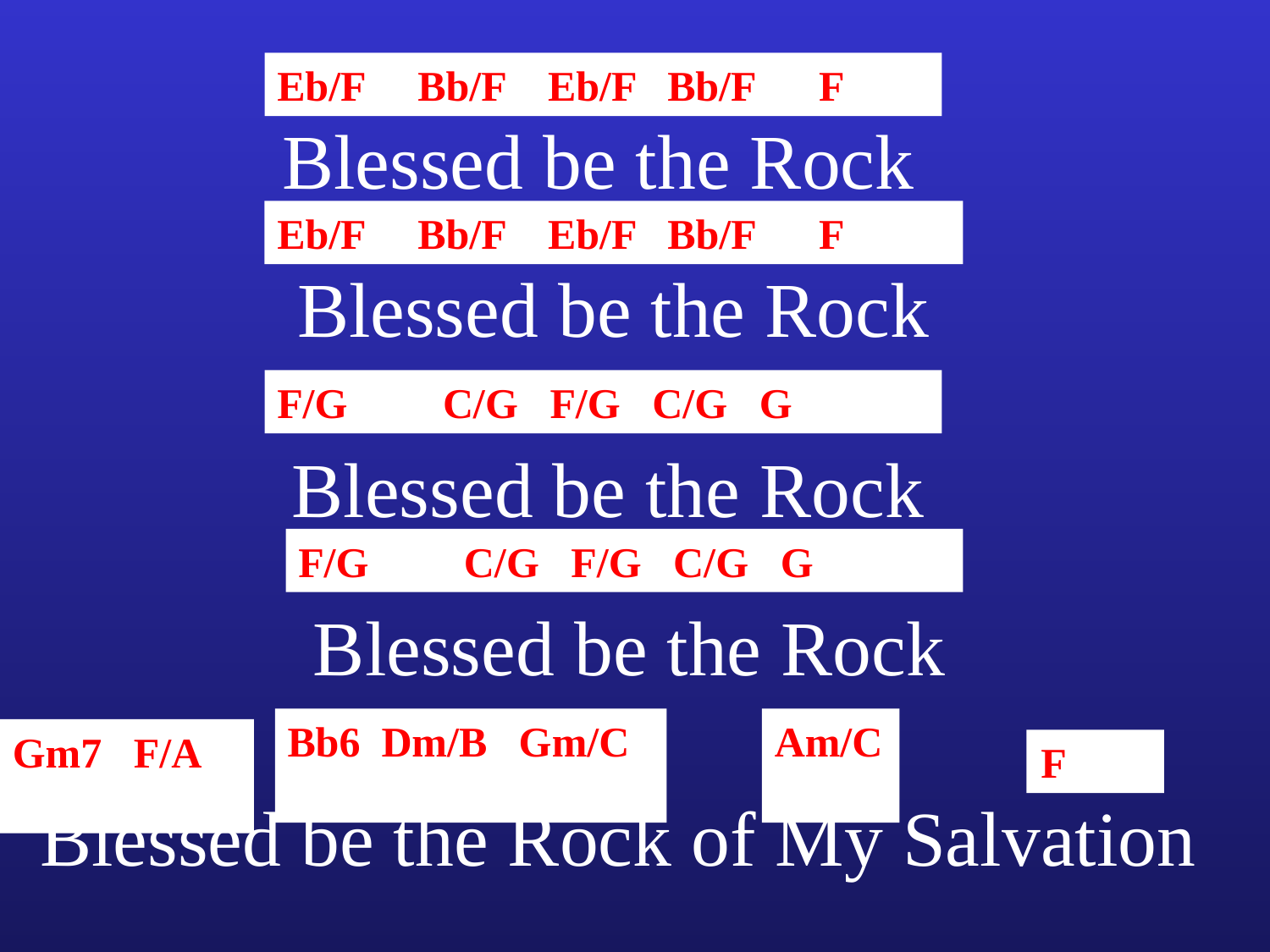

Eb/F     Bb/F    Eb/F   Bb/F      F
Blessed be the Rock
Eb/F     Bb/F    Eb/F   Bb/F      F
Blessed be the Rock
F/G         C/G   F/G   C/G   G
Blessed be the Rock
F/G         C/G   F/G   C/G   G
Blessed be the Rock
Bb6  Dm/B   Gm/C
Am/C
Gm7   F/A
F
Blessed be the Rock of My Salvation